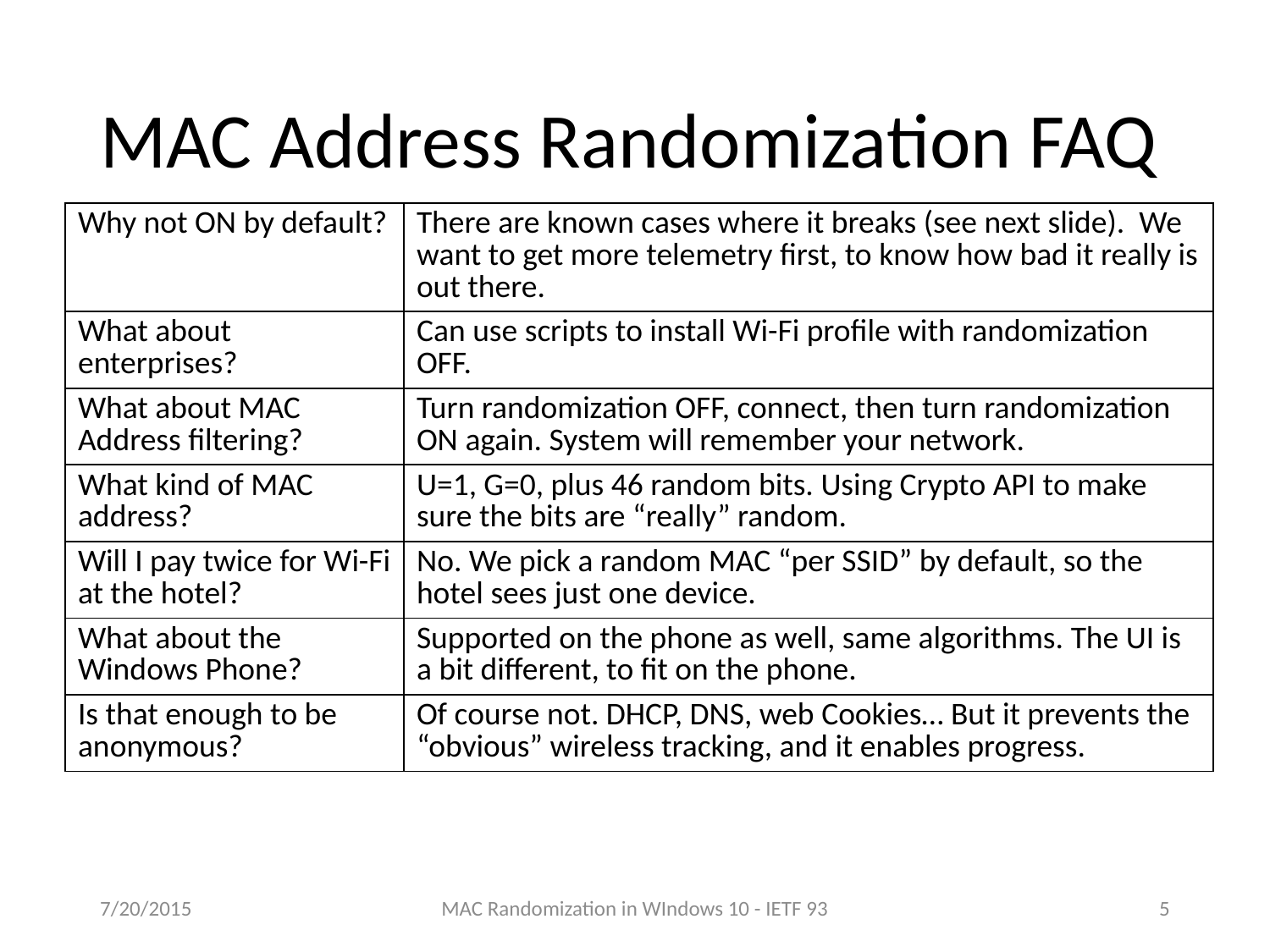

# MAC Address Randomization FAQ
| Why not ON by default? | There are known cases where it breaks (see next slide). We want to get more telemetry first, to know how bad it really is out there. |
| --- | --- |
| What about enterprises? | Can use scripts to install Wi-Fi profile with randomization OFF. |
| What about MAC Address filtering? | Turn randomization OFF, connect, then turn randomization ON again. System will remember your network. |
| What kind of MAC address? | U=1, G=0, plus 46 random bits. Using Crypto API to make sure the bits are “really” random. |
| Will I pay twice for Wi-Fi at the hotel? | No. We pick a random MAC “per SSID” by default, so the hotel sees just one device. |
| What about the Windows Phone? | Supported on the phone as well, same algorithms. The UI is a bit different, to fit on the phone. |
| Is that enough to be anonymous? | Of course not. DHCP, DNS, web Cookies… But it prevents the “obvious” wireless tracking, and it enables progress. |
7/20/2015
MAC Randomization in WIndows 10 - IETF 93
5